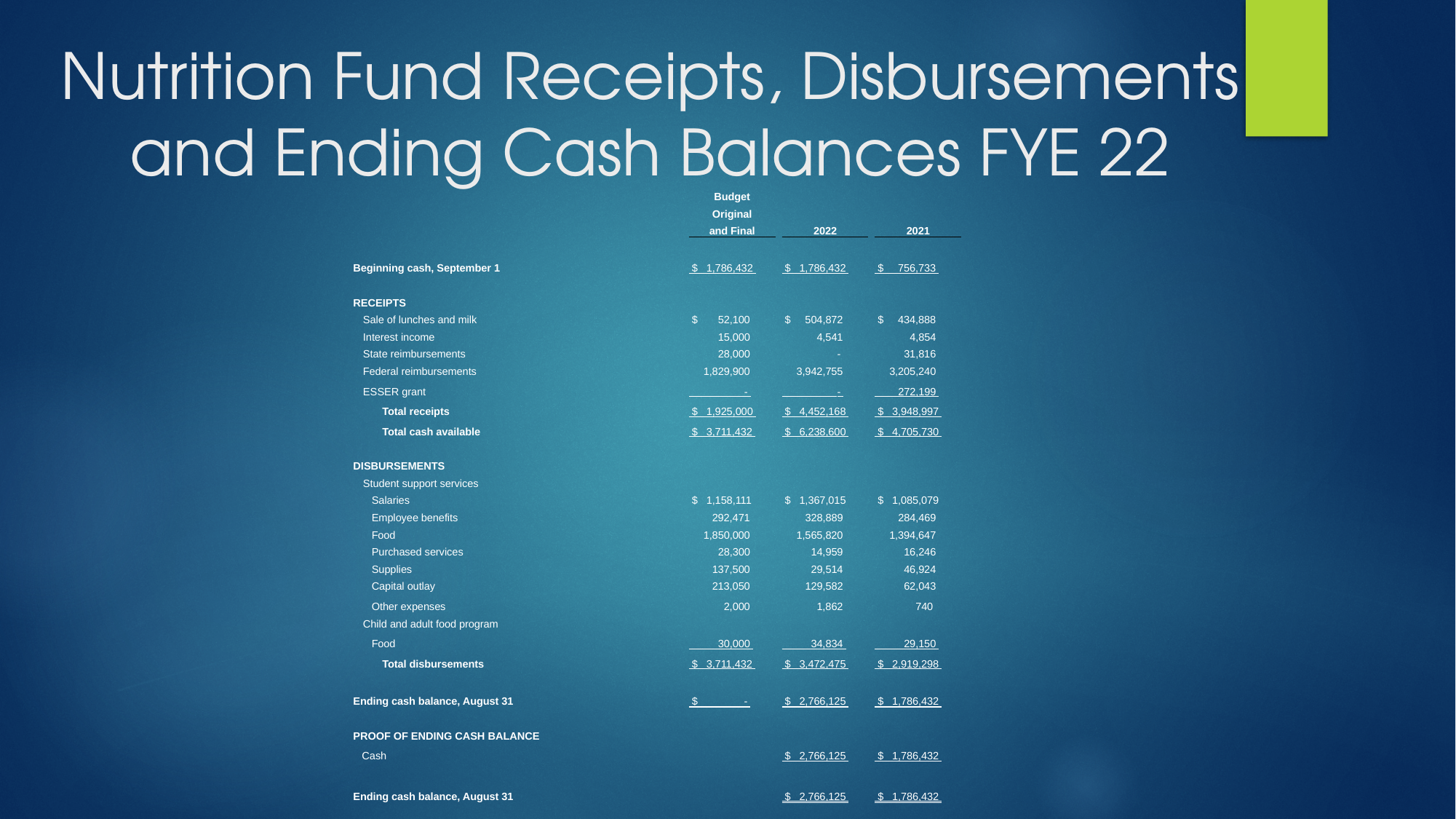

# Nutrition Fund Receipts, Disbursements and Ending Cash Balances FYE 22
|  |  | Budget |  |  |  |  |
| --- | --- | --- | --- | --- | --- | --- |
|  |  | Original |  |  |  |  |
|  |  | and Final |  | 2022 |  | 2021 |
|  |  |  |  |  |  |  |
| Beginning cash, September 1 |  | $ 1,786,432 |  | $ 1,786,432 |  | $ 756,733 |
|  |  |  |  |  |  |  |
| RECEIPTS |  |  |  |  |  |  |
| Sale of lunches and milk |  | $ 52,100 |  | $ 504,872 |  | $ 434,888 |
| Interest income |  | 15,000 |  | 4,541 |  | 4,854 |
| State reimbursements |  | 28,000 |  | - |  | 31,816 |
| Federal reimbursements |  | 1,829,900 |  | 3,942,755 |  | 3,205,240 |
| ESSER grant |  | - |  | - |  | 272,199 |
| Total receipts |  | $ 1,925,000 |  | $ 4,452,168 |  | $ 3,948,997 |
| Total cash available |  | $ 3,711,432 |  | $ 6,238,600 |  | $ 4,705,730 |
|  |  |  |  |  |  |  |
| DISBURSEMENTS |  |  |  |  |  |  |
| Student support services |  |  |  |  |  |  |
| Salaries |  | $ 1,158,111 |  | $ 1,367,015 |  | $ 1,085,079 |
| Employee benefits |  | 292,471 |  | 328,889 |  | 284,469 |
| Food |  | 1,850,000 |  | 1,565,820 |  | 1,394,647 |
| Purchased services |  | 28,300 |  | 14,959 |  | 16,246 |
| Supplies |  | 137,500 |  | 29,514 |  | 46,924 |
| Capital outlay |  | 213,050 |  | 129,582 |  | 62,043 |
| Other expenses |  | 2,000 |  | 1,862 |  | 740 |
| Child and adult food program |  |  |  |  |  |  |
| Food |  | 30,000 |  | 34,834 |  | 29,150 |
| Total disbursements |  | $ 3,711,432 |  | $ 3,472,475 |  | $ 2,919,298 |
|  |  |  |  |  |  |  |
| Ending cash balance, August 31 |  | $ - |  | $ 2,766,125 |  | $ 1,786,432 |
|  |  |  |  |  |  |  |
| PROOF OF ENDING CASH BALANCE |  |  |  |  |  |  |
| Cash |  |  |  | $ 2,766,125 |  | $ 1,786,432 |
|  |  |  |  |  |  |  |
| Ending cash balance, August 31 |  |  |  | $ 2,766,125 |  | $ 1,786,432 |